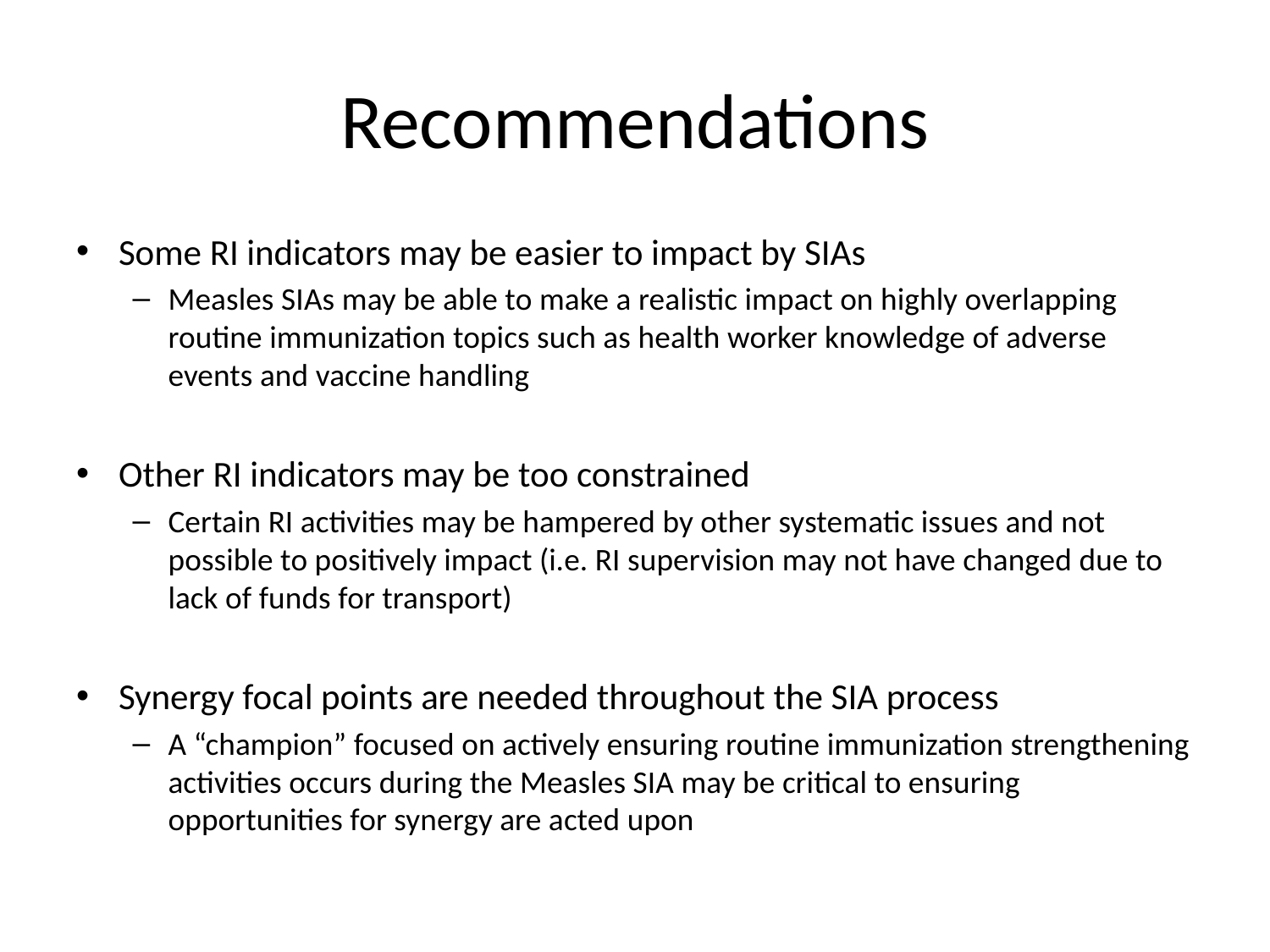

# Recommendations
Some RI indicators may be easier to impact by SIAs
Measles SIAs may be able to make a realistic impact on highly overlapping routine immunization topics such as health worker knowledge of adverse events and vaccine handling

Other RI indicators may be too constrained
Certain RI activities may be hampered by other systematic issues and not possible to positively impact (i.e. RI supervision may not have changed due to lack of funds for transport)

Synergy focal points are needed throughout the SIA process
A “champion” focused on actively ensuring routine immunization strengthening activities occurs during the Measles SIA may be critical to ensuring opportunities for synergy are acted upon